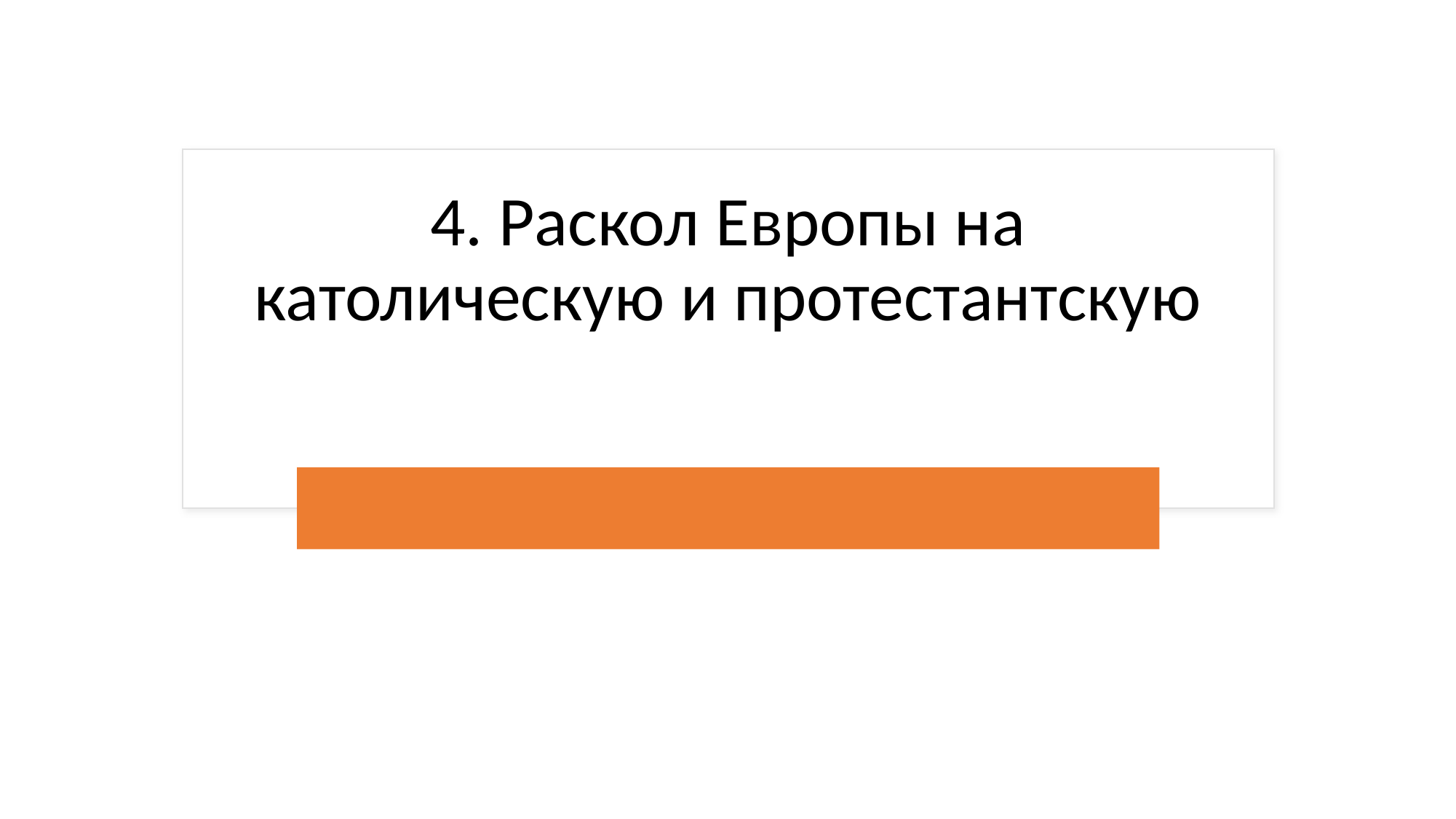

# 4. Раскол Европы на католическую и протестантскую